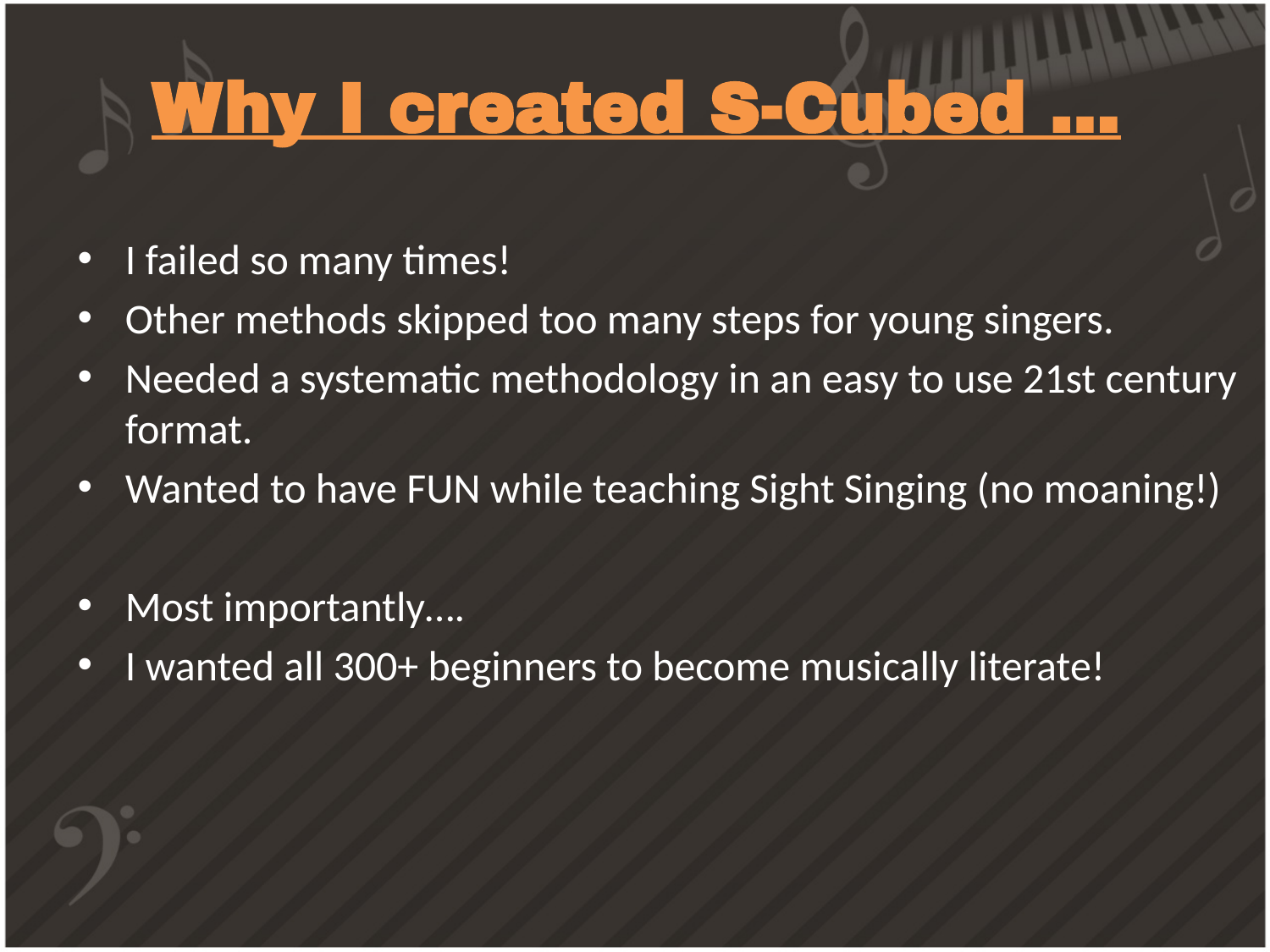

# Why I created S-Cubed …
I failed so many times!
Other methods skipped too many steps for young singers.
Needed a systematic methodology in an easy to use 21st century format.
Wanted to have FUN while teaching Sight Singing (no moaning!)

Most importantly….
I wanted all 300+ beginners to become musically literate!